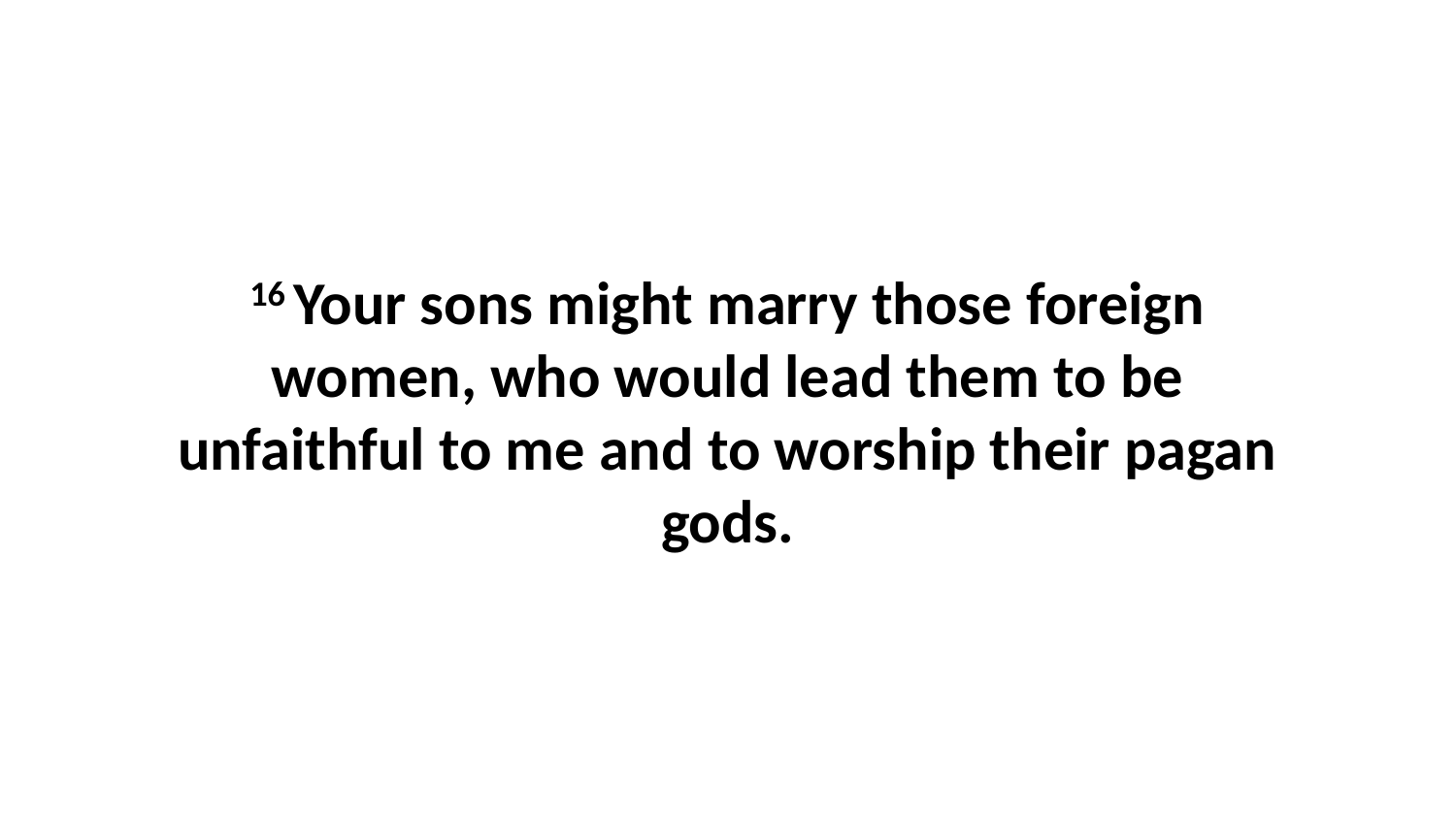

16 Your sons might marry those foreign women, who would lead them to be unfaithful to me and to worship their pagan gods.